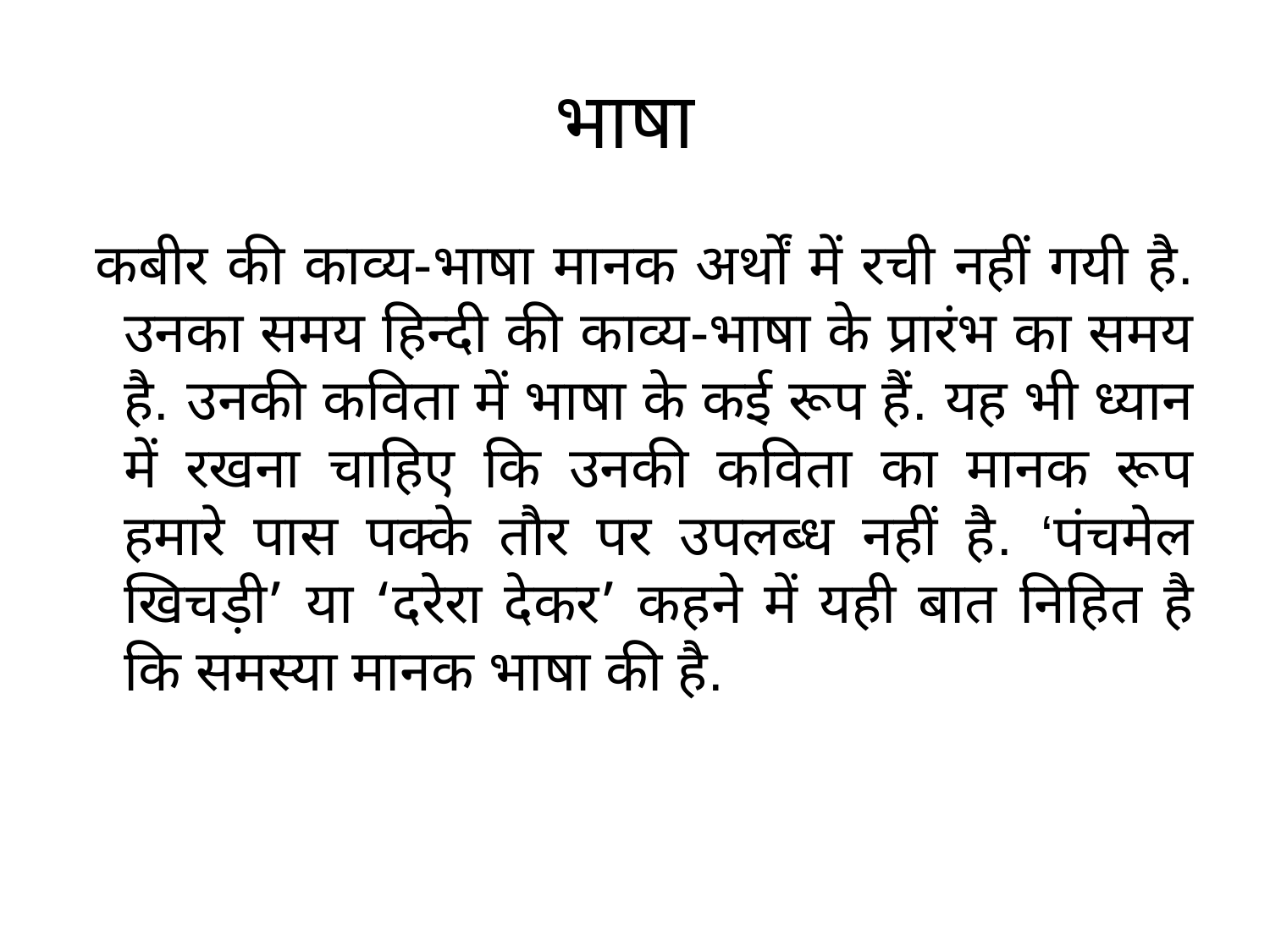

# भाषा
 कबीर की काव्य-भाषा मानक अर्थों में रची नहीं गयी है. उनका समय हिन्दी की काव्य-भाषा के प्रारंभ का समय है. उनकी कविता में भाषा के कई रूप हैं. यह भी ध्यान में रखना चाहिए कि उनकी कविता का मानक रूप हमारे पास पक्के तौर पर उपलब्ध नहीं है. ‘पंचमेल खिचड़ी’ या ‘दरेरा देकर’ कहने में यही बात निहित है कि समस्या मानक भाषा की है.